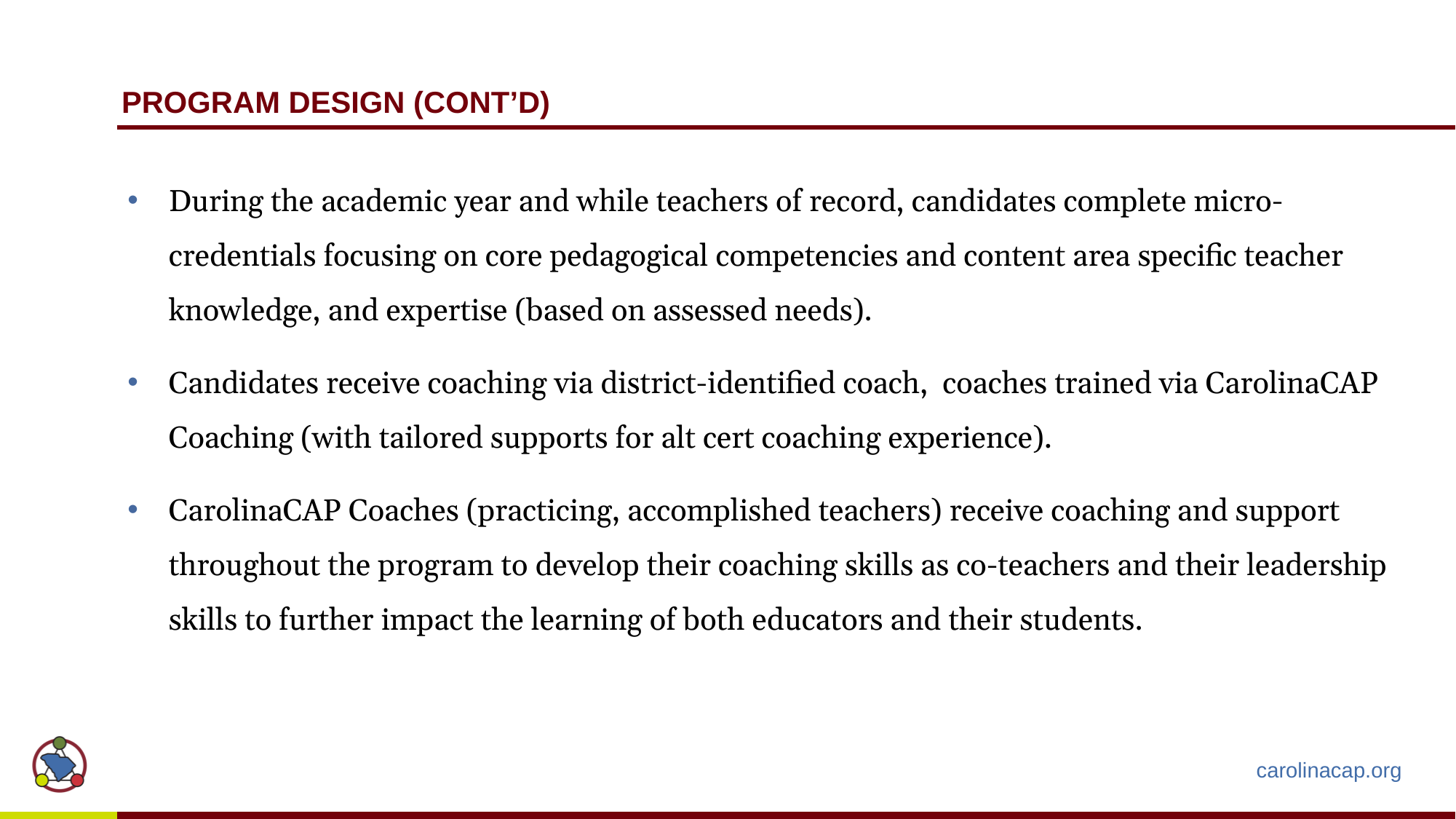

# PROGRAM DESIGN (CONT’D)
During the academic year and while teachers of record, candidates complete micro-credentials focusing on core pedagogical competencies and content area specific teacher knowledge, and expertise (based on assessed needs).
Candidates receive coaching via district-identified coach,  coaches trained via CarolinaCAP Coaching (with tailored supports for alt cert coaching experience).
CarolinaCAP Coaches (practicing, accomplished teachers) receive coaching and support throughout the program to develop their coaching skills as co-teachers and their leadership skills to further impact the learning of both educators and their students.

carolinacap.org